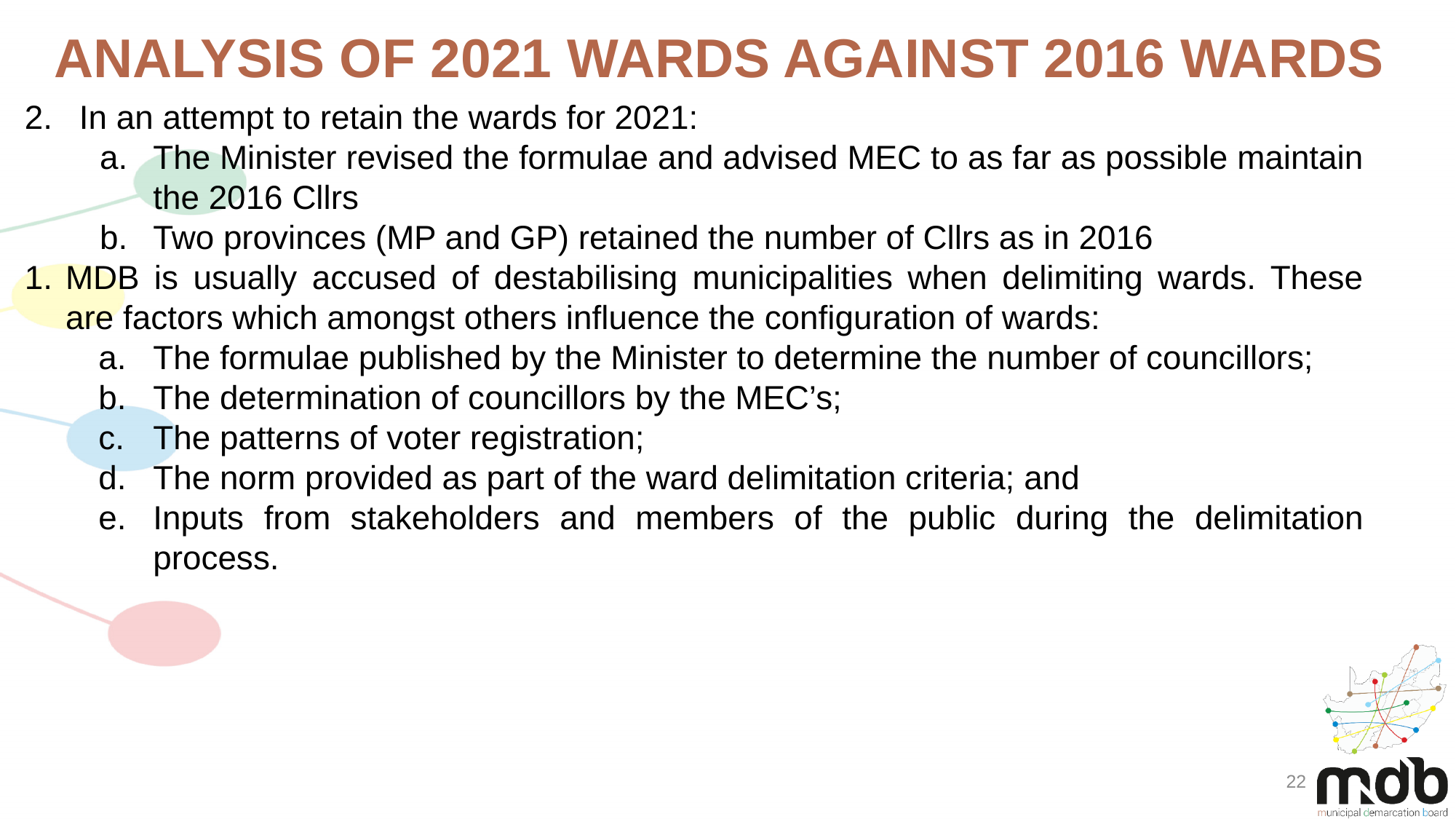

Analysis of 2021 Wards against 2016 Wards

In an attempt to retain the wards for 2021:
The Minister revised the formulae and advised MEC to as far as possible maintain the 2016 Cllrs
Two provinces (MP and GP) retained the number of Cllrs as in 2016
MDB is usually accused of destabilising municipalities when delimiting wards. These are factors which amongst others influence the configuration of wards:
The formulae published by the Minister to determine the number of councillors;
The determination of councillors by the MEC’s;
The patterns of voter registration;
The norm provided as part of the ward delimitation criteria; and
Inputs from stakeholders and members of the public during the delimitation process.

22